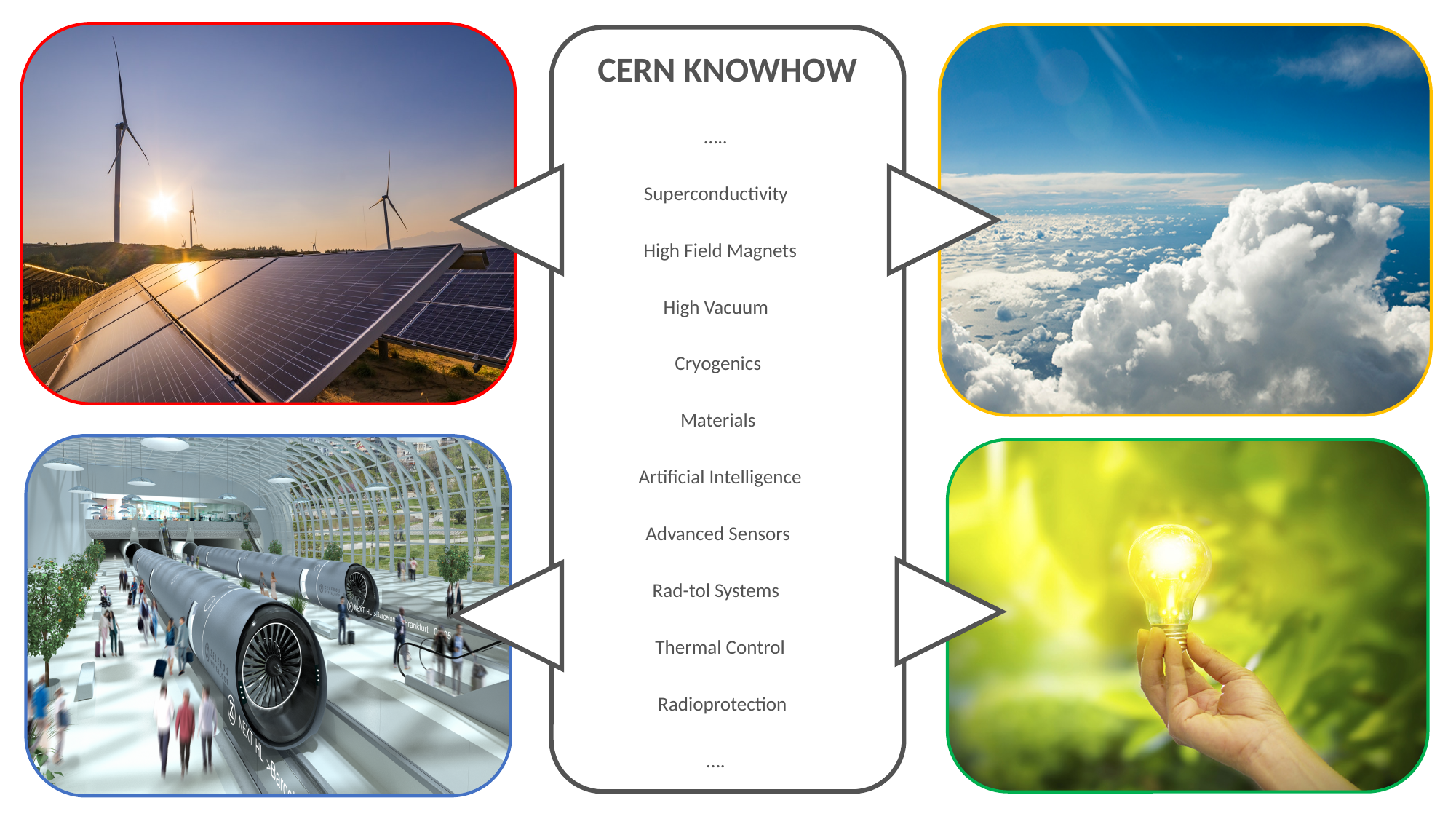

1. Renewable and
Low-Carbon Energy

   CERN KNOWHOW

…..

Superconductivity

  High Field Magnets

 High Vacuum

 Cryogenics

  Materials

  Artificial Intelligence

 Advanced Sensors

Rad-tol Systems

  Thermal Control

   Radioprotection

….